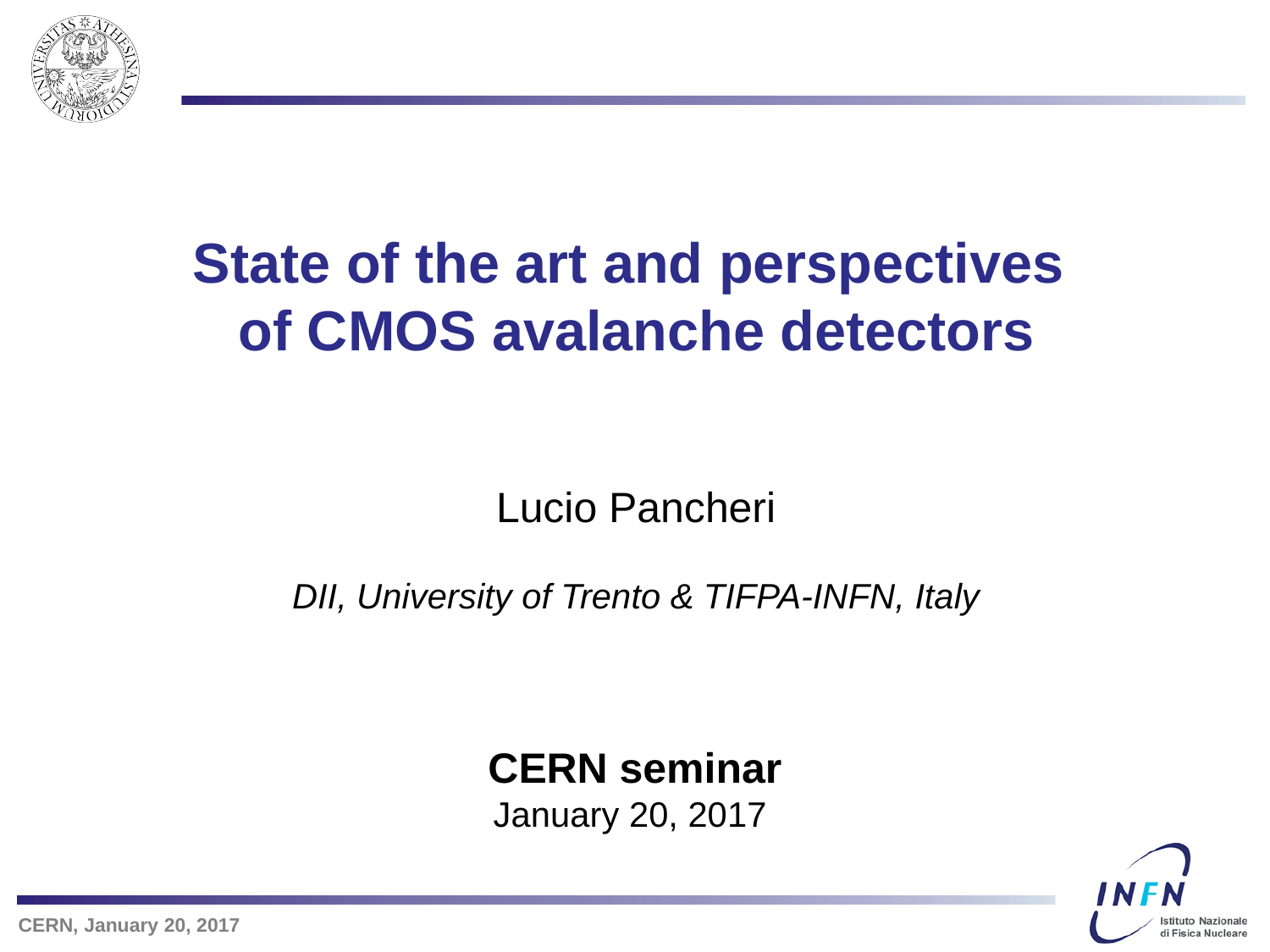

State of the art and perspectives
of CMOS avalanche detectors
Lucio Pancheri

DII, University of Trento & TIFPA-INFN, Italy

CERN seminar
January 20, 2017